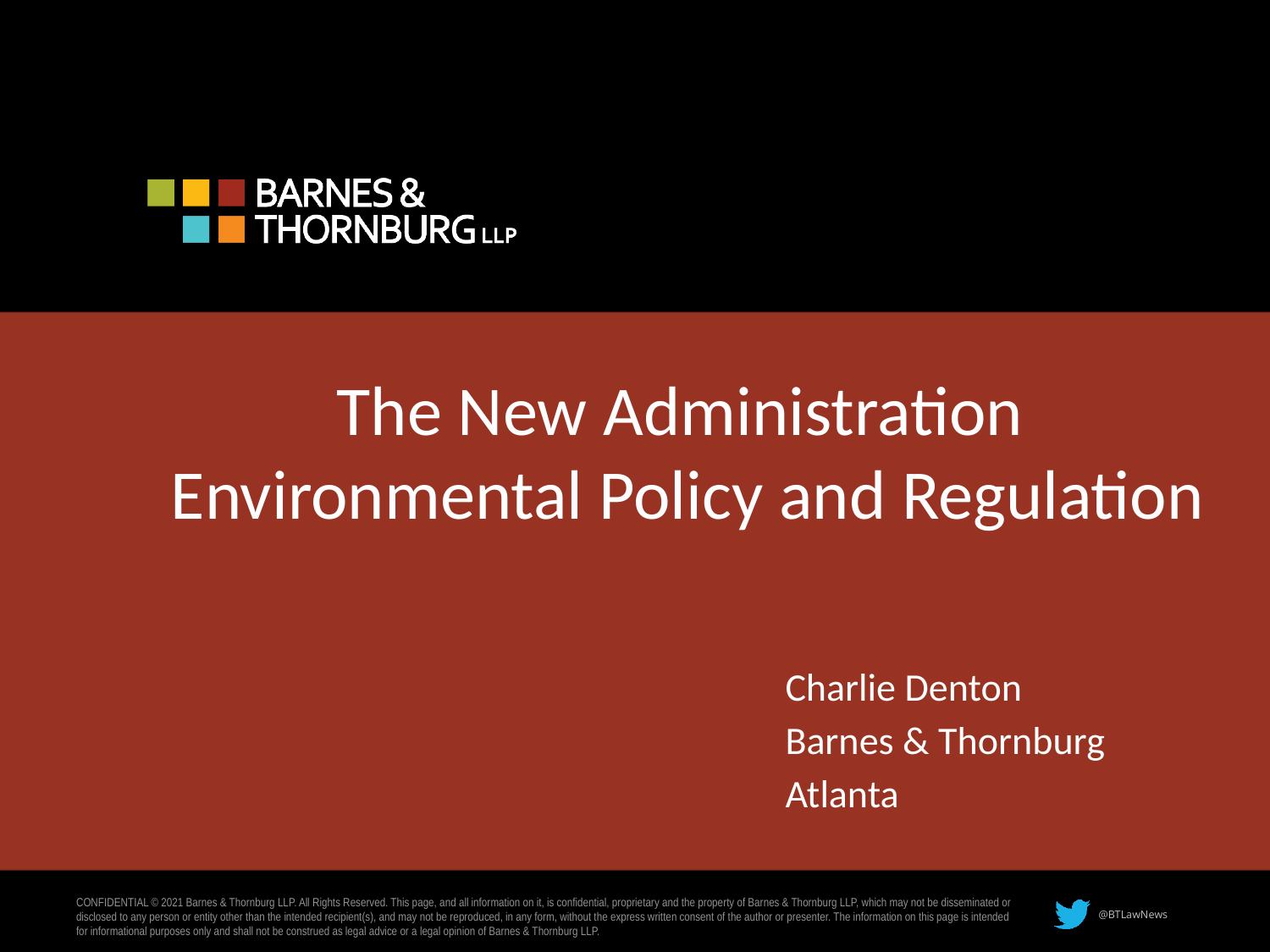

# The New Administration Environmental Policy and Regulation
Charlie Denton
Barnes & Thornburg
Atlanta